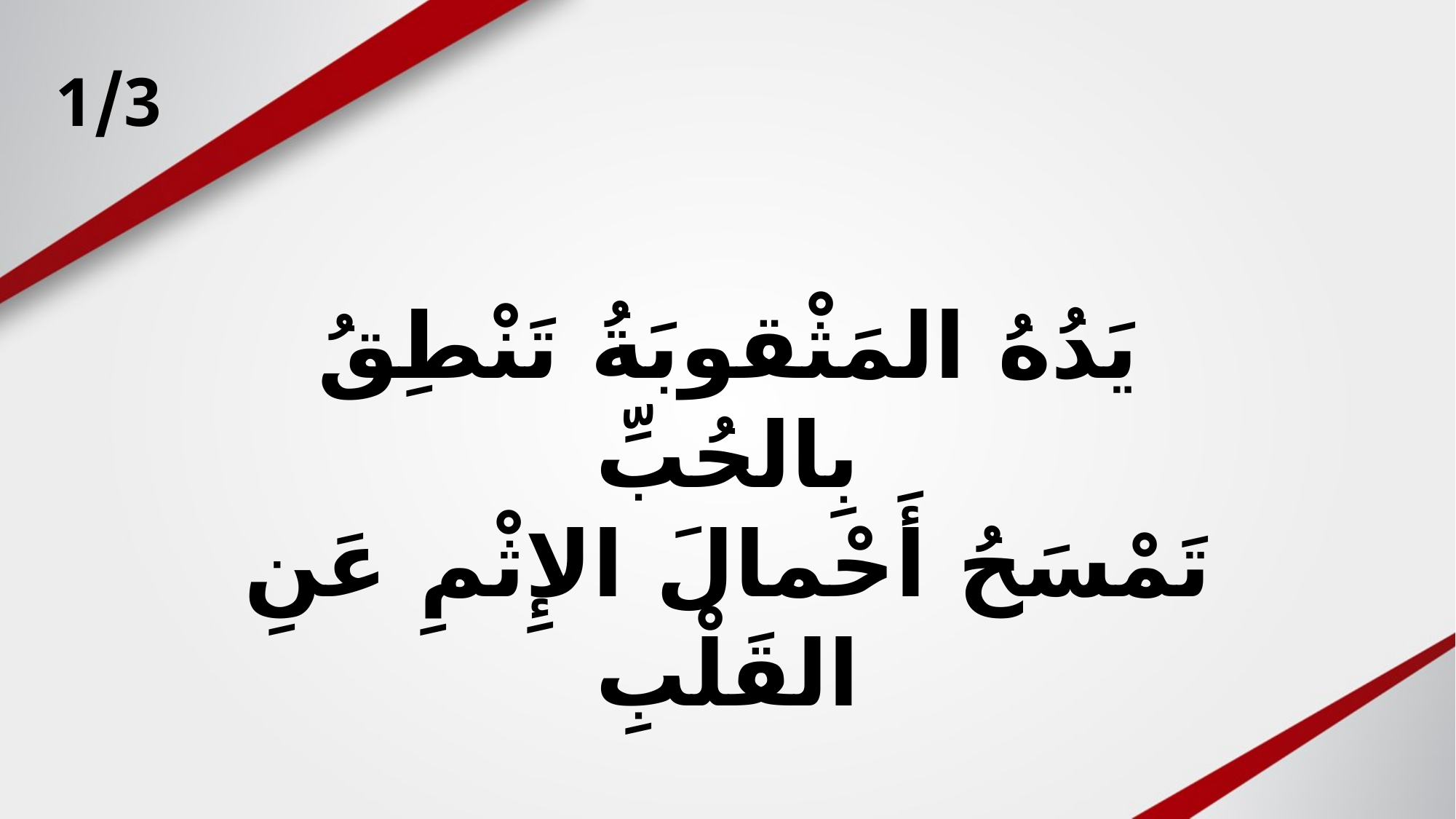

1/3
يَدُهُ المَثْقوبَةُ تَنْطِقُ بِالحُبِّ
تَمْسَحُ أَحْمالَ الإِثْمِ عَنِ القَلْبِ